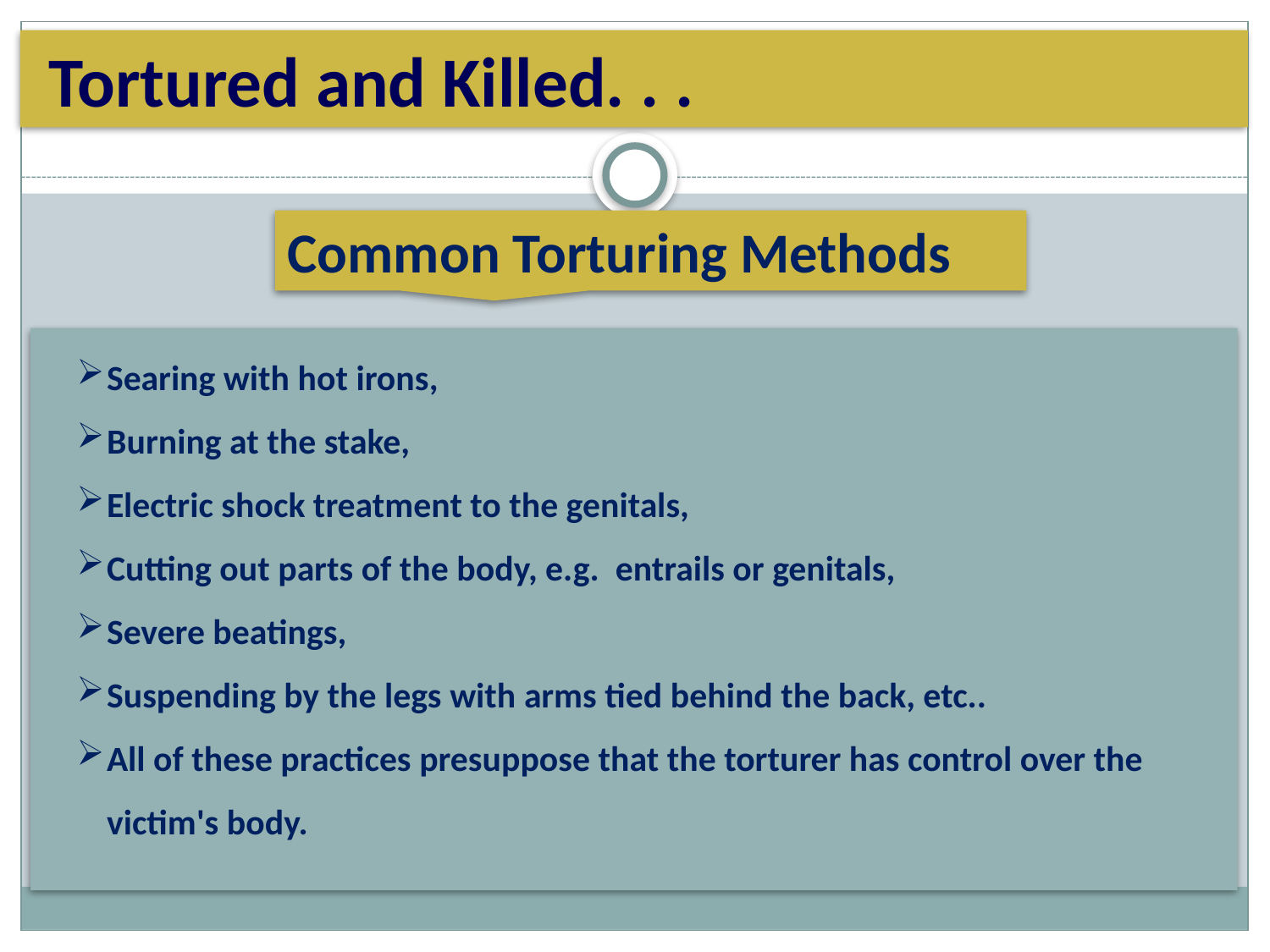

Tortured and Killed. . .
Common Torturing Methods
Searing with hot irons,
Burning at the stake,
Electric shock treatment to the genitals,
Cutting out parts of the body, e.g.  entrails or genitals,
Severe beatings,
Suspending by the legs with arms tied behind the back, etc..
All of these practices presuppose that the torturer has control over the victim's body.